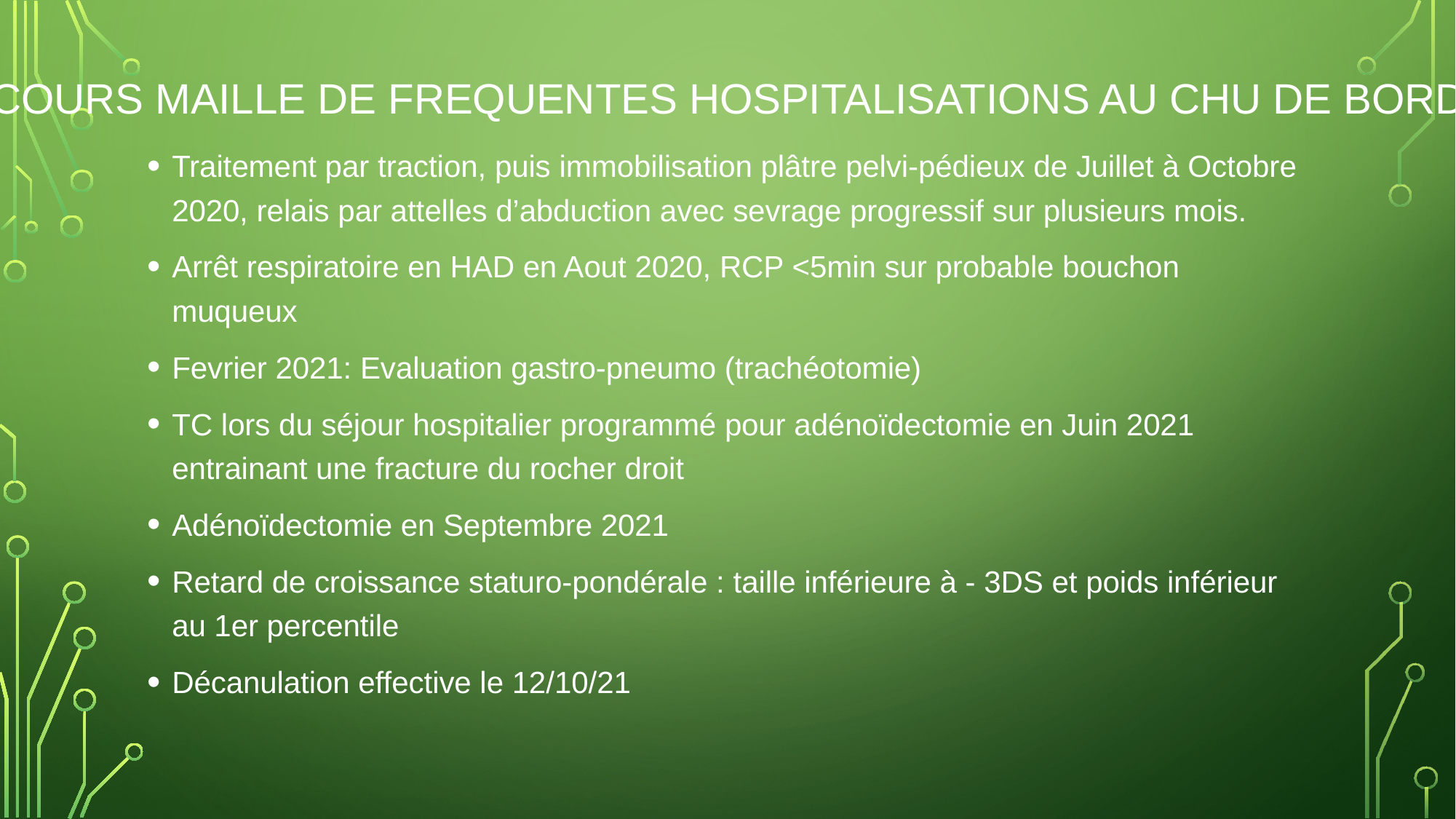

PARCOURS MAILLE DE FREQUENTES HOSPITALISATIONS AU CHU DE BORDEAUX
Traitement par traction, puis immobilisation plâtre pelvi-pédieux de Juillet à Octobre 2020, relais par attelles d’abduction avec sevrage progressif sur plusieurs mois.
Arrêt respiratoire en HAD en Aout 2020, RCP <5min sur probable bouchon muqueux
Fevrier 2021: Evaluation gastro-pneumo (trachéotomie)
TC lors du séjour hospitalier programmé pour adénoïdectomie en Juin 2021 entrainant une fracture du rocher droit
Adénoïdectomie en Septembre 2021
Retard de croissance staturo-pondérale : taille inférieure à - 3DS et poids inférieur au 1er percentile
Décanulation effective le 12/10/21